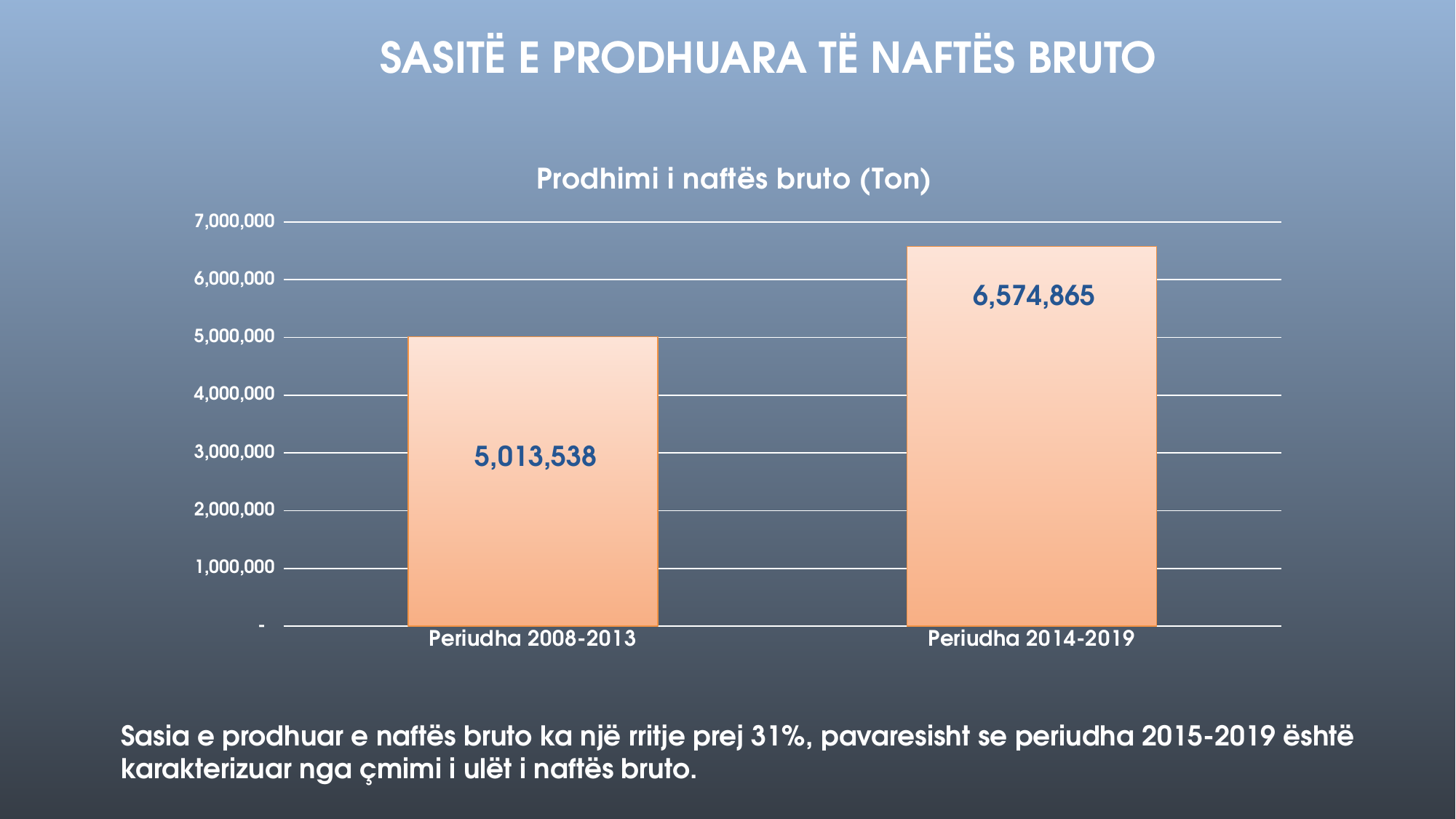

Sasitë e prodhuara të naftës bruto

### Chart: Prodhimi i naftës bruto (Ton)

| Category | Prodhimi i naftës bruto |
|---|---|
| Periudha 2008-2013 | 5013537.767 |
| Periudha 2014-2019 | 6574865.0 |
6,574,865
5,013,538
Sasia e prodhuar e naftës bruto ka një rritje prej 31%, pavaresisht se periudha 2015-2019 është karakterizuar nga çmimi i ulët i naftës bruto.